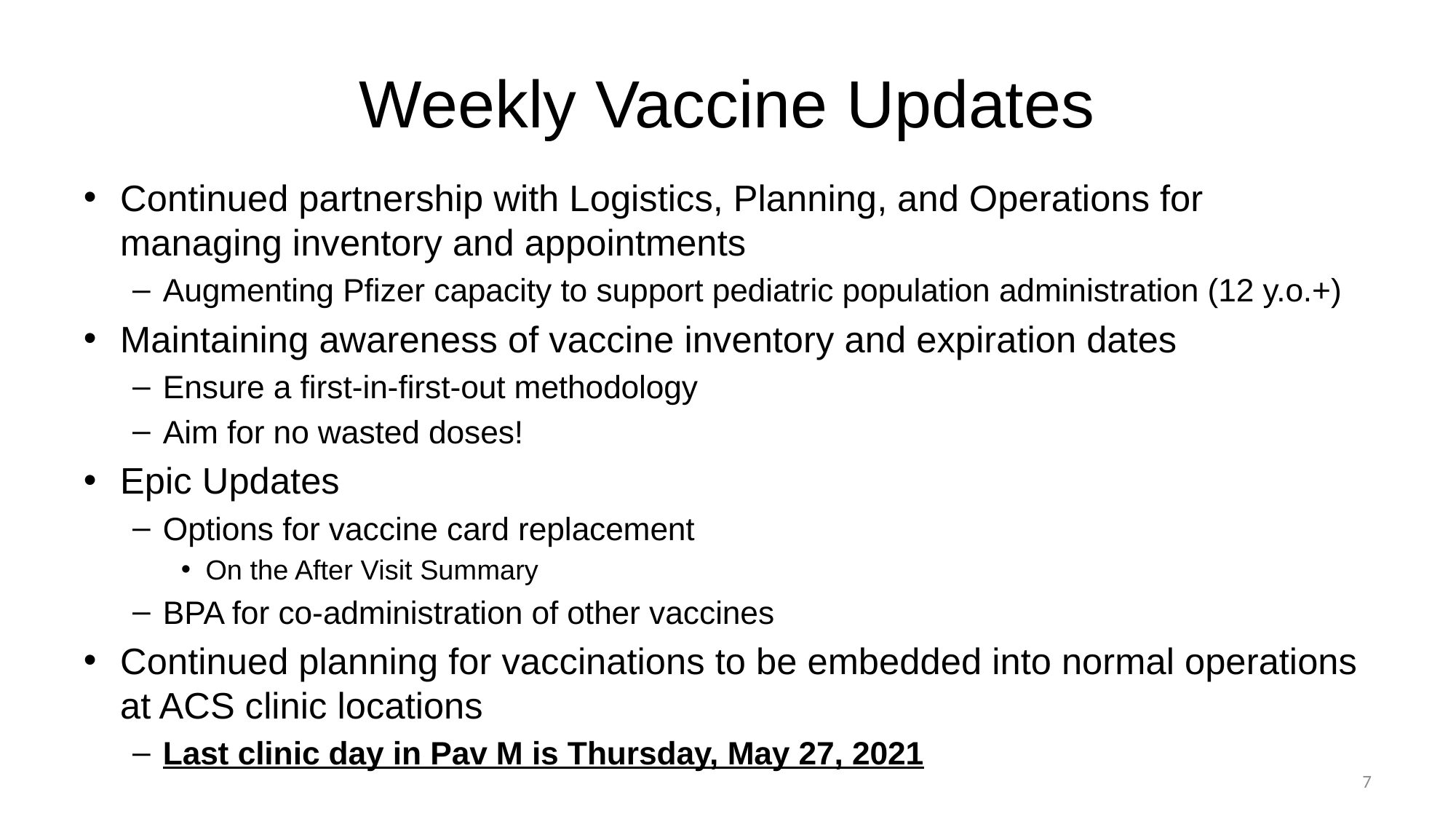

# Weekly Vaccine Updates
Continued partnership with Logistics, Planning, and Operations for managing inventory and appointments
Augmenting Pfizer capacity to support pediatric population administration (12 y.o.+)
Maintaining awareness of vaccine inventory and expiration dates
Ensure a first-in-first-out methodology
Aim for no wasted doses!
Epic Updates
Options for vaccine card replacement
On the After Visit Summary
BPA for co-administration of other vaccines
Continued planning for vaccinations to be embedded into normal operations at ACS clinic locations
Last clinic day in Pav M is Thursday, May 27, 2021

7